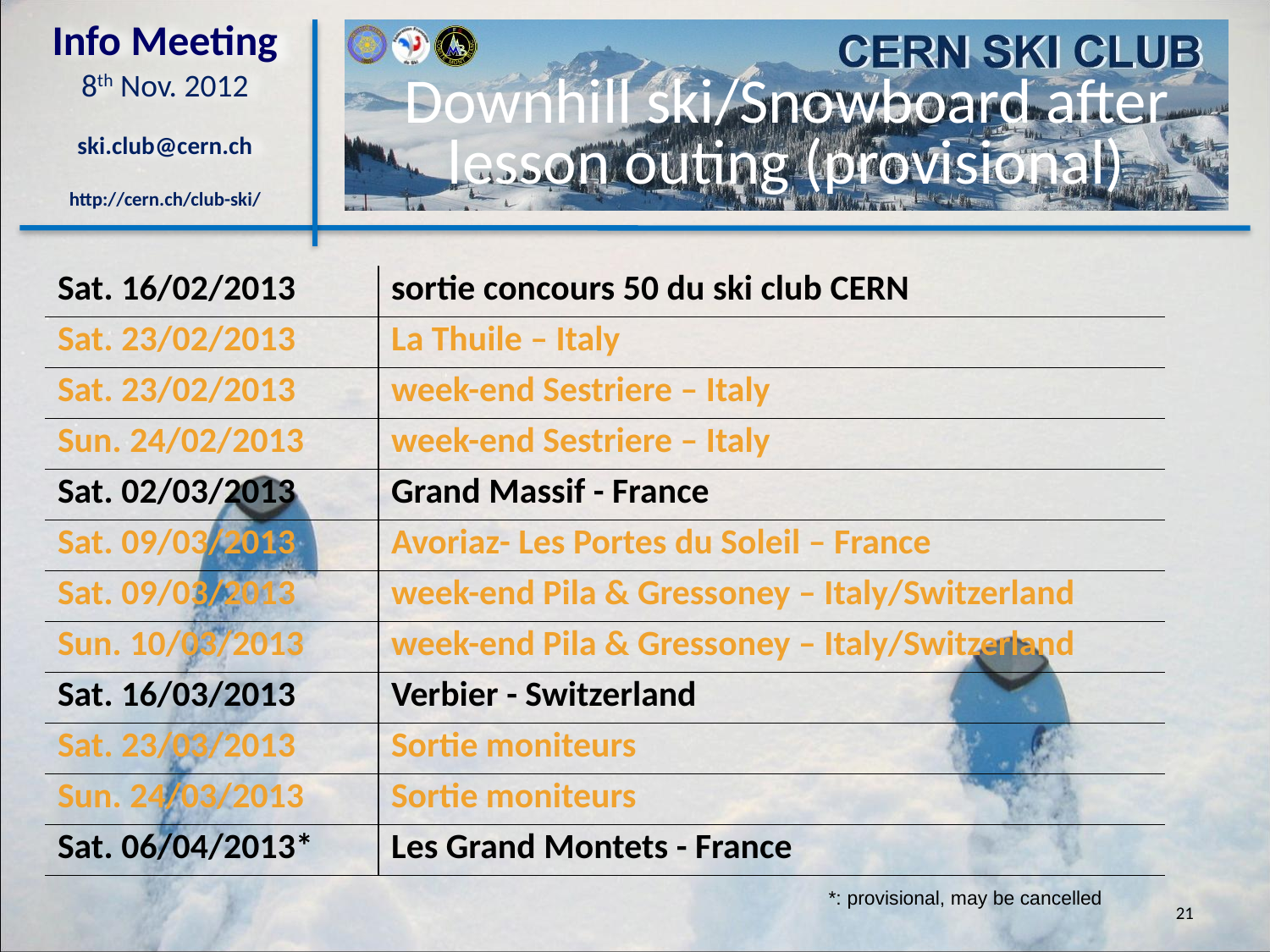

Downhill ski/Snowboard after lesson outing (provisional)
| Sat. 16/02/2013 | sortie concours 50 du ski club CERN |
| --- | --- |
| Sat. 23/02/2013 | La Thuile – Italy |
| Sat. 23/02/2013 | week-end Sestriere – Italy |
| Sun. 24/02/2013 | week-end Sestriere – Italy |
| Sat. 02/03/2013 | Grand Massif - France |
| Sat. 09/03/2013 | Avoriaz- Les Portes du Soleil – France |
| Sat. 09/03/2013 | week-end Pila & Gressoney – Italy/Switzerland |
| Sun. 10/03/2013 | week-end Pila & Gressoney – Italy/Switzerland |
| Sat. 16/03/2013 | Verbier - Switzerland |
| Sat. 23/03/2013 | Sortie moniteurs |
| Sun. 24/03/2013 | Sortie moniteurs |
| Sat. 06/04/2013\* | Les Grand Montets - France |
*: provisional, may be cancelled
21